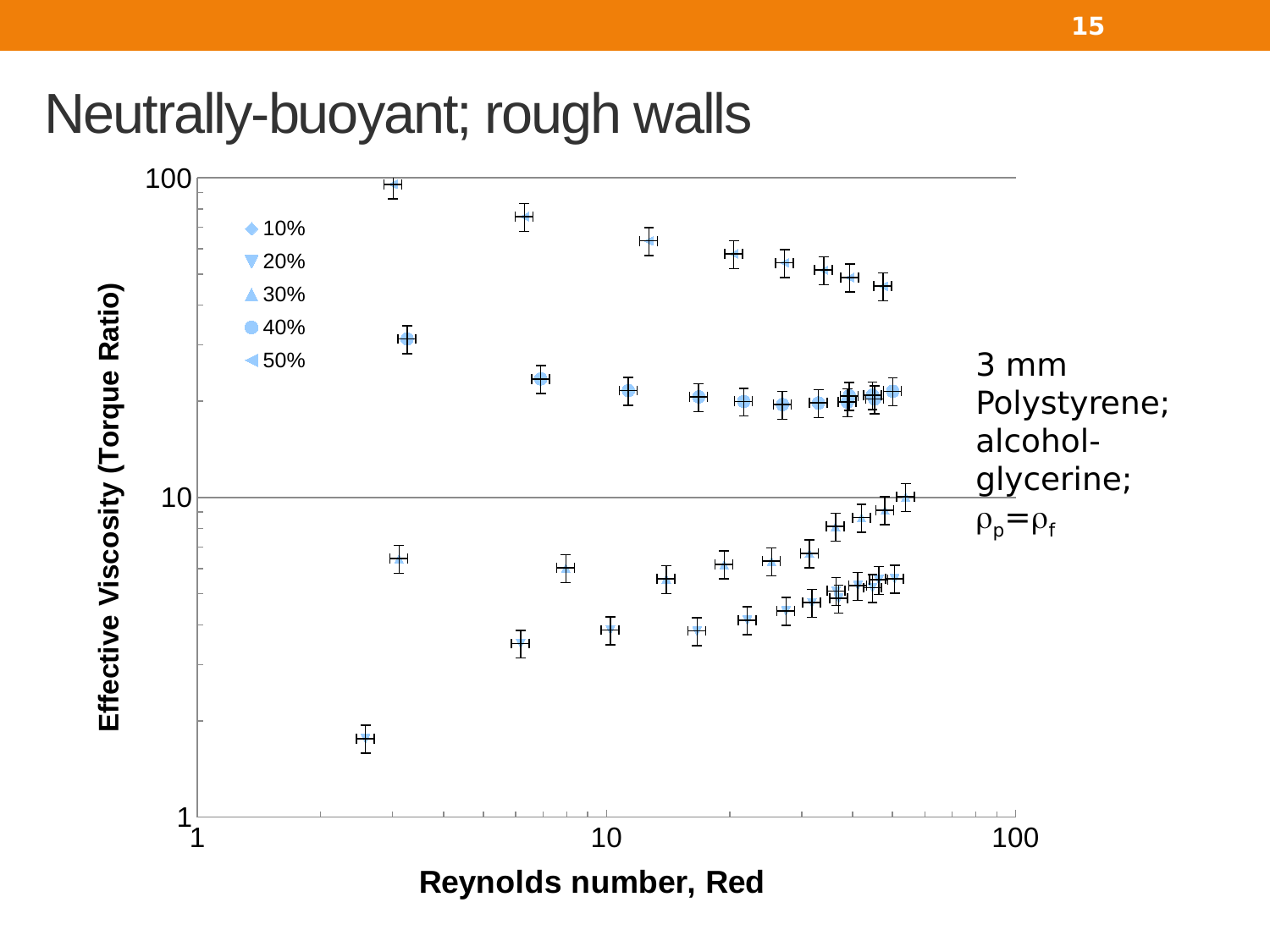

15
# Neutrally-buoyant; rough walls

### Chart

| Category |  |  |  |  |  |
|---|---|---|---|---|---|
3 mm Polystyrene; alcohol-glycerine;
ρp=ρf